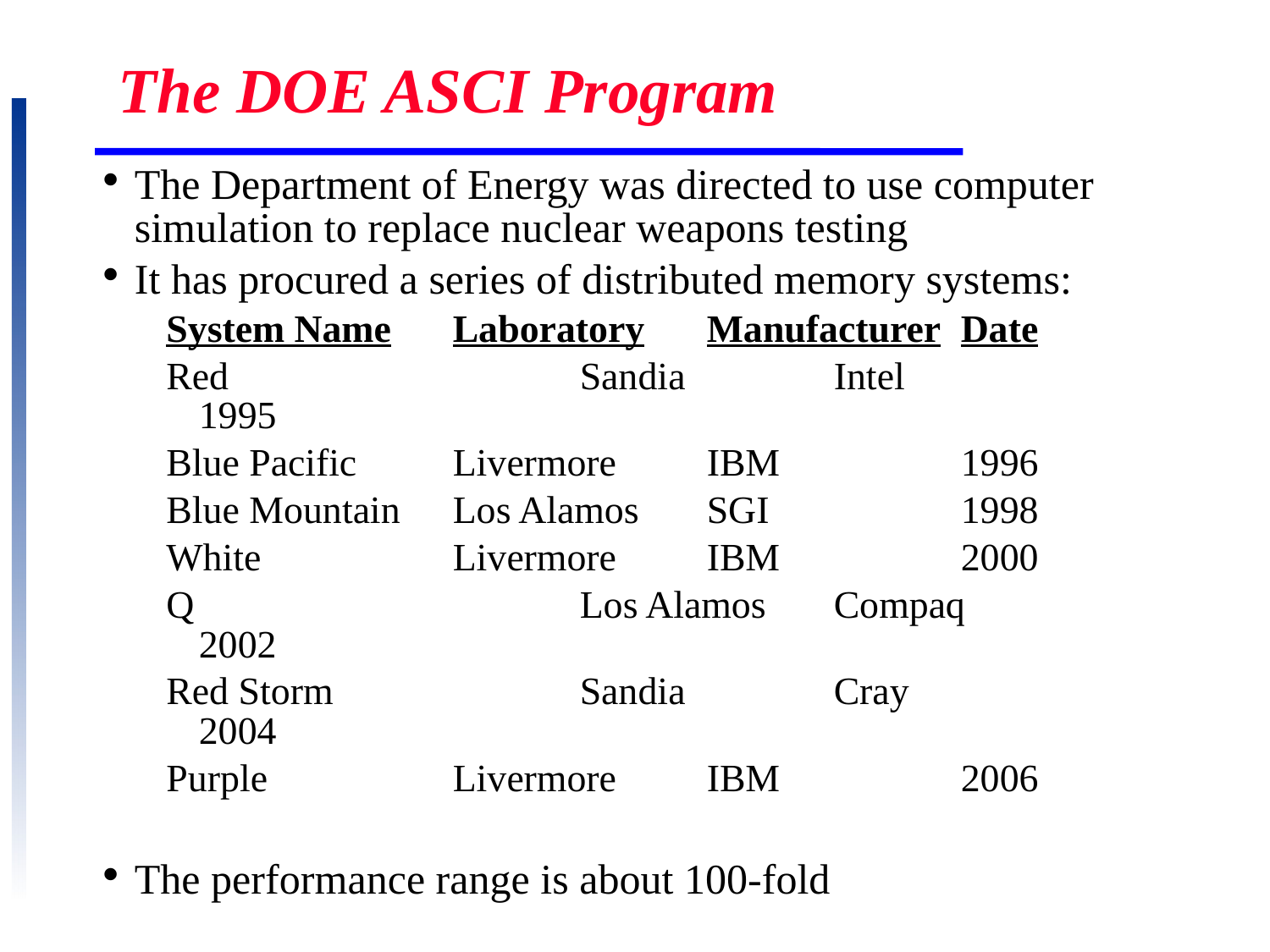

# The DOE ASCI Program
The Department of Energy was directed to use computer simulation to replace nuclear weapons testing
It has procured a series of distributed memory systems:
System Name	Laboratory	Manufacturer	Date
Red			Sandia		Intel		1995
Blue Pacific	Livermore	IBM		1996
Blue Mountain	Los Alamos	SGI		1998
White		Livermore	IBM		2000
Q				Los Alamos	Compaq	2002
Red Storm		Sandia		Cray		2004
Purple		Livermore	IBM		2006

The performance range is about 100-fold